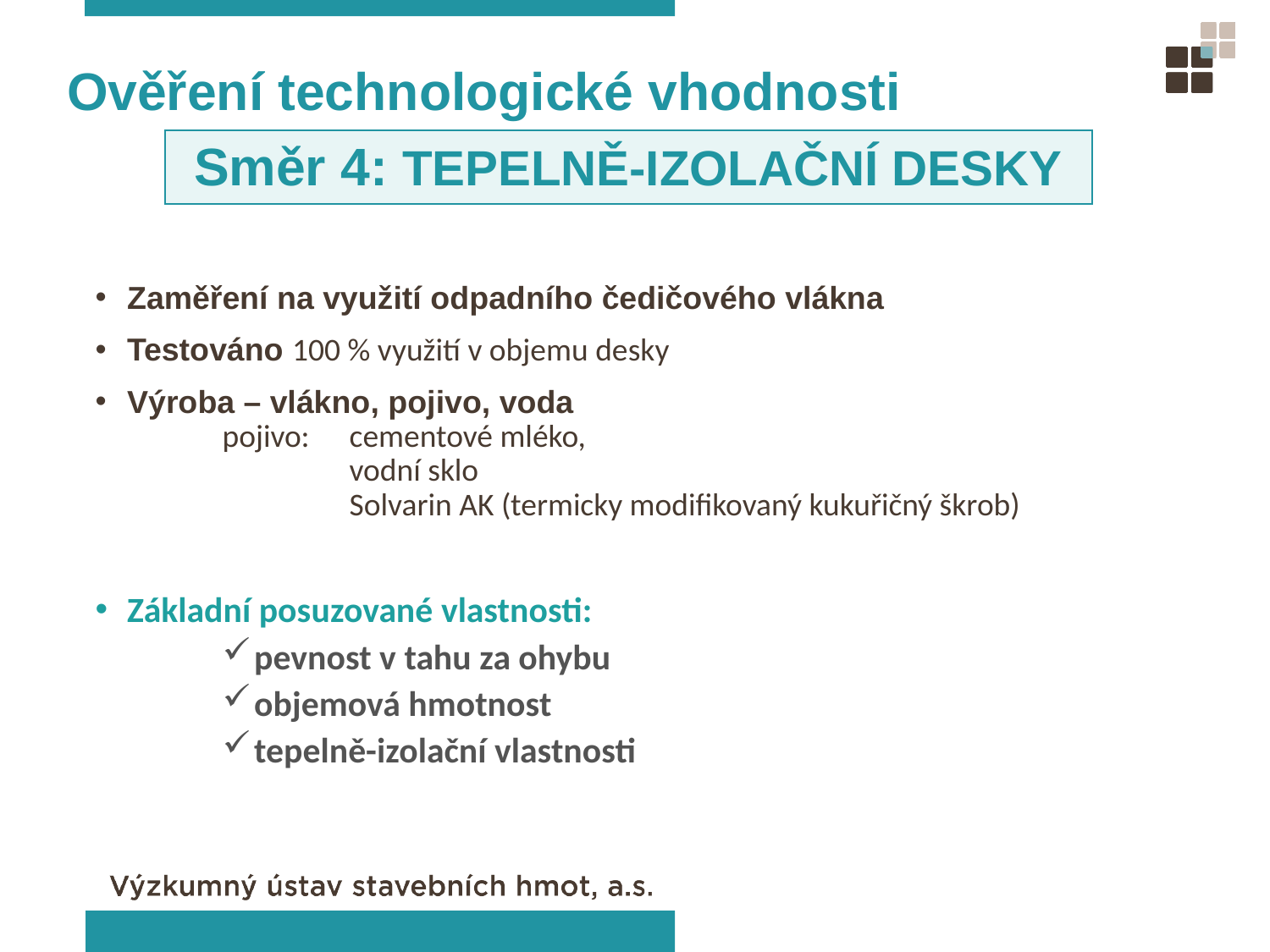

Ověření technologické vhodnosti
	Směr 4: Tepelně-izolační desky

Zaměření na využití odpadního čedičového vlákna
Testováno 100 % využití v objemu desky
Výroba – vlákno, pojivo, voda
 	pojivo: 	cementové mléko,
		vodní sklo
		Solvarin AK (termicky modifikovaný kukuřičný škrob)

Základní posuzované vlastnosti:
pevnost v tahu za ohybu
objemová hmotnost
tepelně-izolační vlastnosti